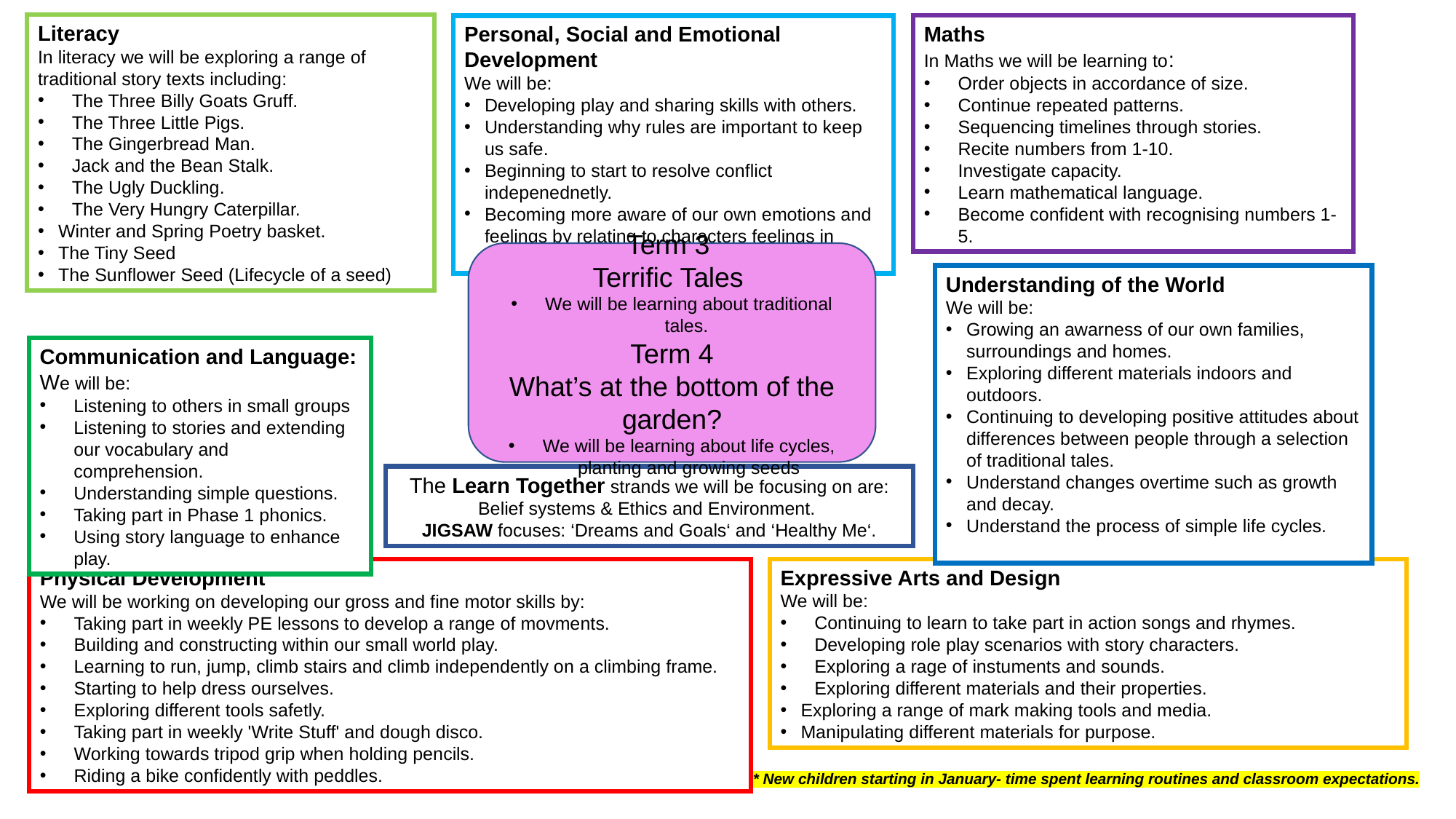

Literacy
In literacy we will be exploring a range of traditional story texts including:
The Three Billy Goats Gruff.
The Three Little Pigs.
The Gingerbread Man.
Jack and the Bean Stalk.
The Ugly Duckling.
The Very Hungry Caterpillar.
Winter and Spring Poetry basket.
The Tiny Seed
The Sunflower Seed (Lifecycle of a seed)
Personal, Social and Emotional Development
We will be:
Developing play and sharing skills with others.
Understanding why rules are important to keep us safe.
Beginning to start to resolve conflict indepenednetly.
Becoming more aware of our own emotions and feelings by relating to characters feelings in stories.
Maths
In Maths we will be learning to:
Order objects in accordance of size.
Continue repeated patterns.
Sequencing timelines through stories.
Recite numbers from 1-10.
Investigate capacity.
Learn mathematical language.
Become confident with recognising numbers 1-5.
Term 3
Terrific Tales
We will be learning about traditional tales.
Term 4
What’s at the bottom of the garden?
We will be learning about life cycles, planting and growing seeds
Understanding of the World
We will be:
Growing an awarness of our own families, surroundings and homes.
Exploring different materials indoors and outdoors.
Continuing to developing positive attitudes about differences between people through a selection of traditional tales.
Understand changes overtime such as growth and decay.
Understand the process of simple life cycles.

Communication and Language:
We will be:
Listening to others in small groups
Listening to stories and extending our vocabulary and comprehension.
Understanding simple questions.
Taking part in Phase 1 phonics.
Using story language to enhance play.
The Learn Together strands we will be focusing on are:
Belief systems & Ethics and Environment.
JIGSAW focuses: ‘Dreams and Goals‘ and ‘Healthy Me‘.
Physical Development
We will be working on developing our gross and fine motor skills by:
Taking part in weekly PE lessons to develop a range of movments.
Building and constructing within our small world play.
Learning to run, jump, climb stairs and climb independently on a climbing frame.
Starting to help dress ourselves.
Exploring different tools safetly.
Taking part in weekly 'Write Stuff' and dough disco.
Working towards tripod grip when holding pencils.
Riding a bike confidently with peddles.
Expressive Arts and Design
We will be:
Continuing to learn to take part in action songs and rhymes.
Developing role play scenarios with story characters.
Exploring a rage of instuments and sounds.
Exploring different materials and their properties.
Exploring a range of mark making tools and media.
Manipulating different materials for purpose.
* New children starting in January- time spent learning routines and classroom expectations.